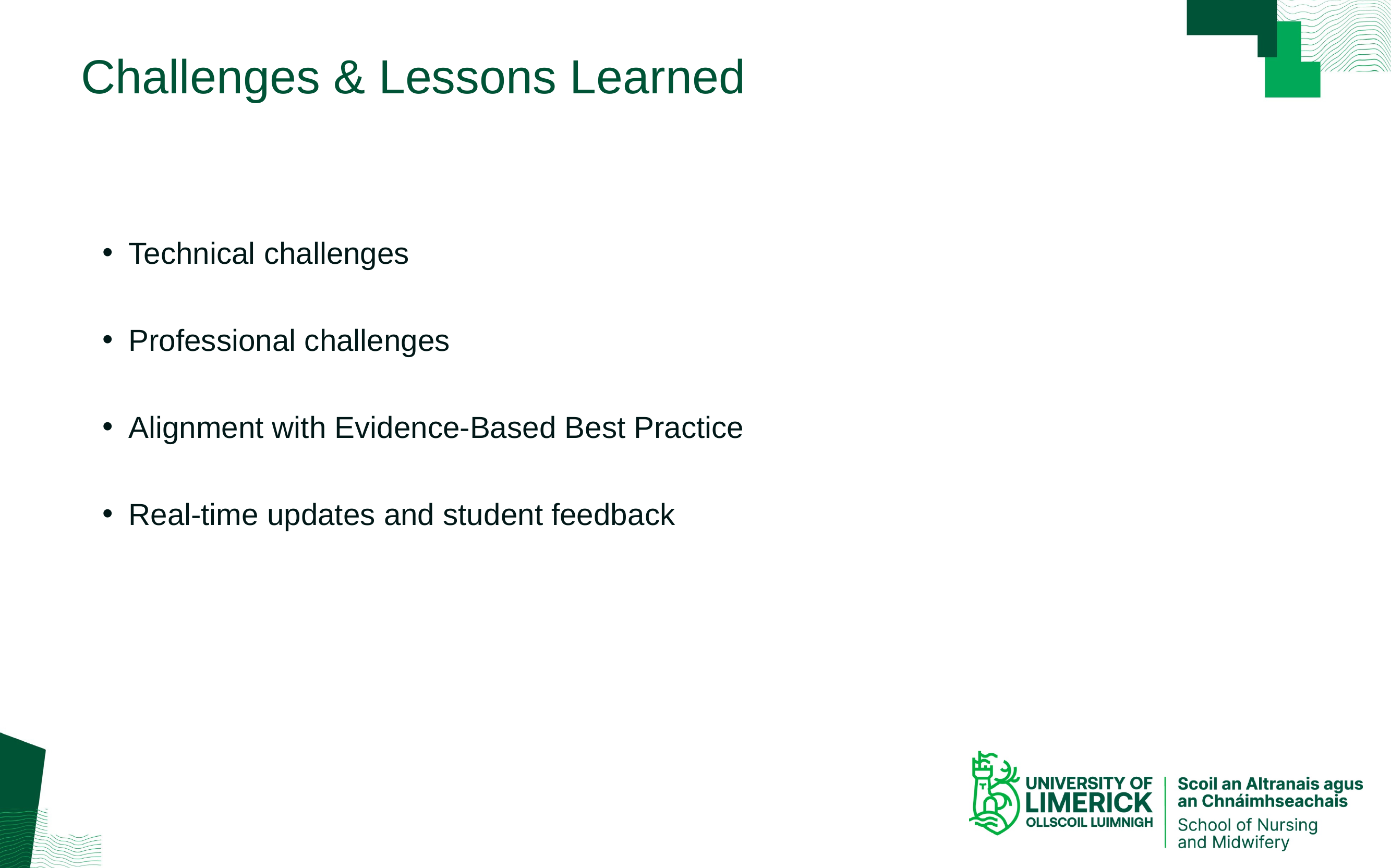

# Challenges & Lessons Learned
Technical challenges
Professional challenges
Alignment with Evidence-Based Best Practice
Real-time updates and student feedback